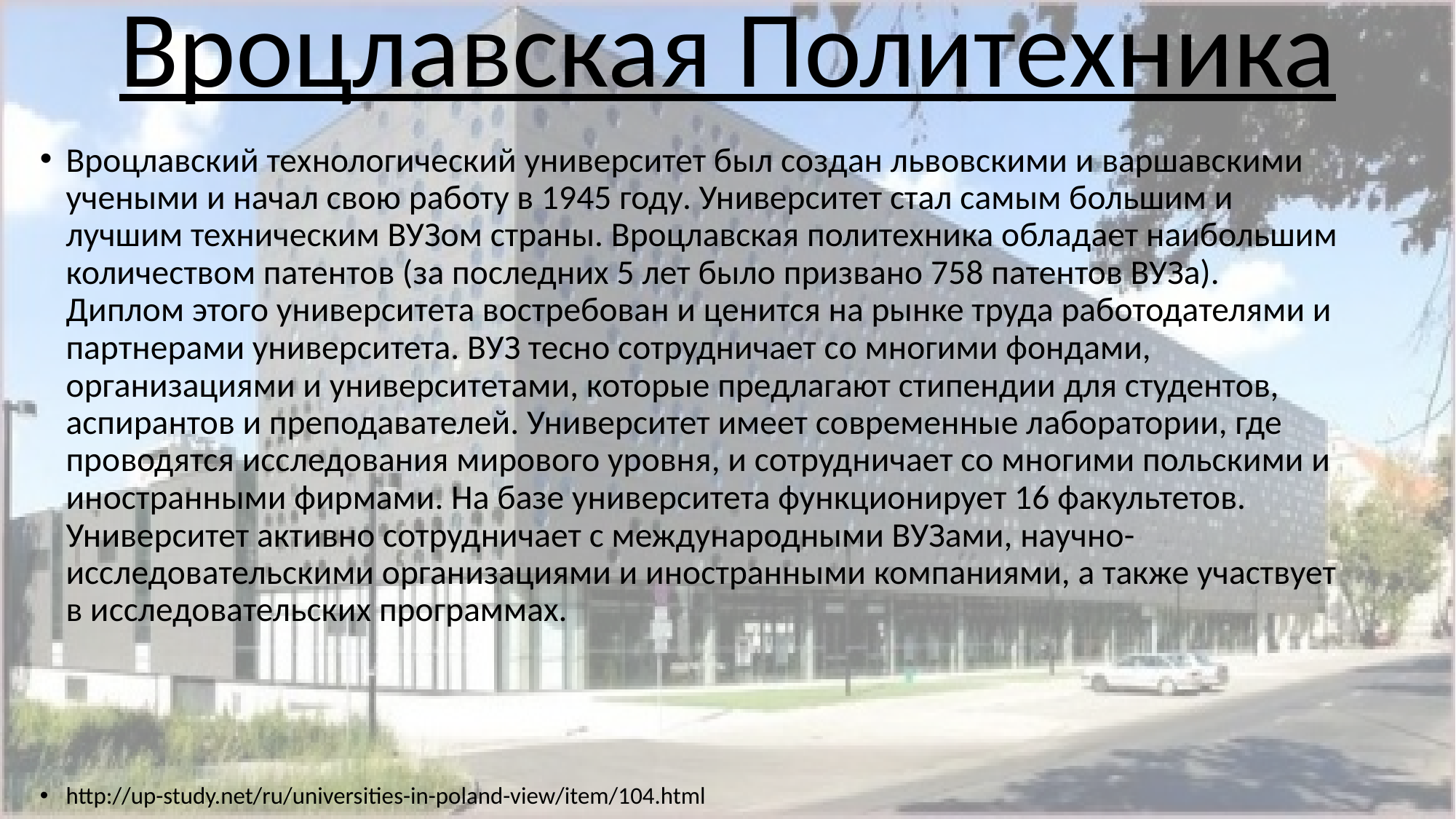

# Вроцлавская Политехника
Вроцлавский технологический университет был создан львовскими и варшавскими учеными и начал свою работу в 1945 году. Университет стал самым большим и лучшим техническим ВУЗом страны. Вроцлавская политехника обладает наибольшим количеством патентов (за последних 5 лет было призвано 758 патентов ВУЗа). Диплом этого университета востребован и ценится на рынке труда работодателями и партнерами университета. ВУЗ тесно сотрудничает со многими фондами, организациями и университетами, которые предлагают стипендии для студентов, аспирантов и преподавателей. Университет имеет современные лаборатории, где проводятся исследования мирового уровня, и сотрудничает со многими польскими и иностранными фирмами. На базе университета функционирует 16 факультетов. Университет активно сотрудничает с международными ВУЗами, научно-исследовательскими организациями и иностранными компаниями, а также участвует в исследовательских программах.

http://up-study.net/ru/universities-in-poland-view/item/104.html